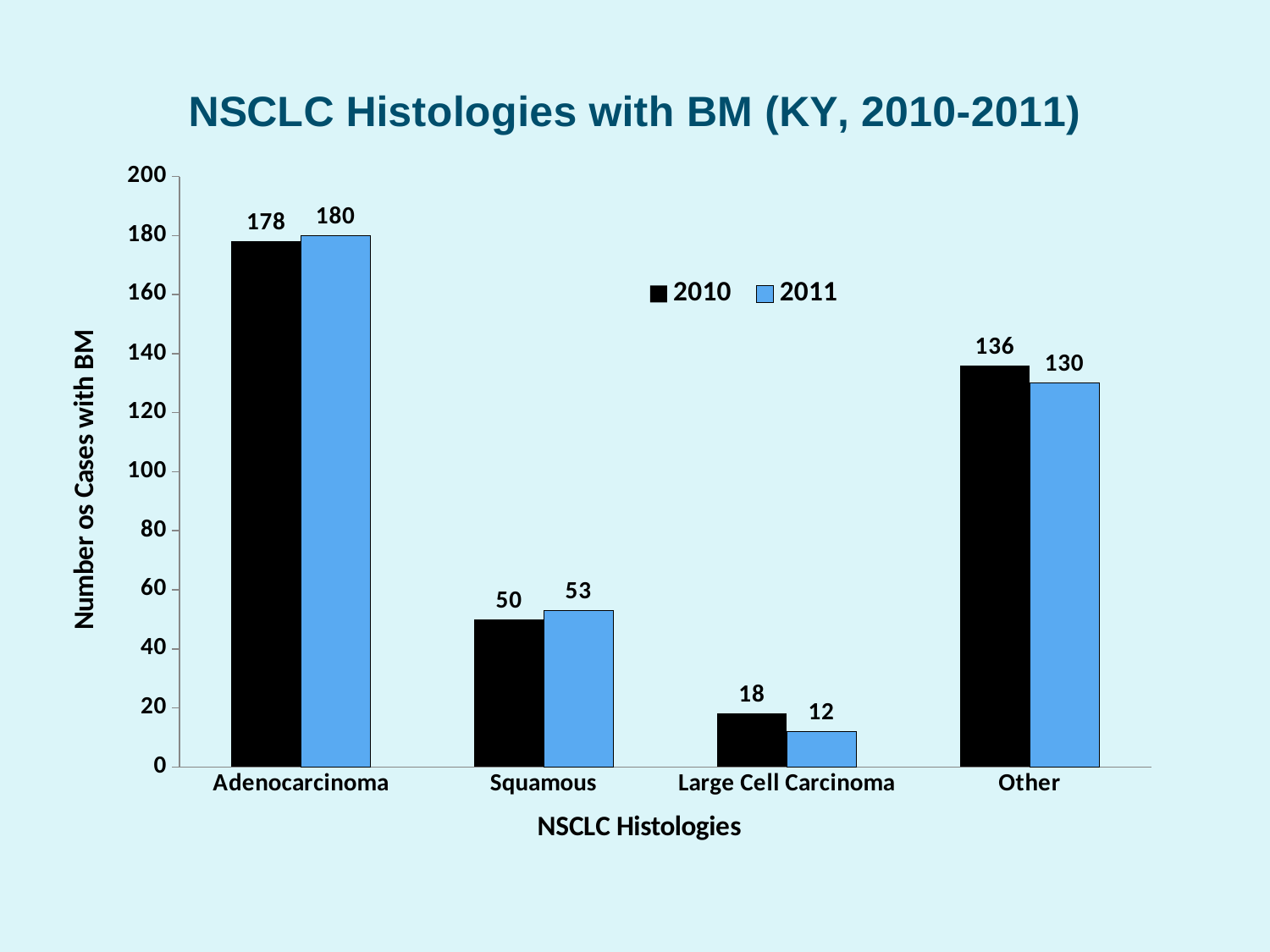

### Chart: NSCLC Histologies with BM (KY, 2010-2011)

| Category |  |  |
|---|---|---|
| Adenocarcinoma | 178.0 | 180.0 |
| Squamous | 50.0 | 53.0 |
| Large Cell Carcinoma | 18.0 | 12.0 |
| Other | 136.0 | 130.0 |